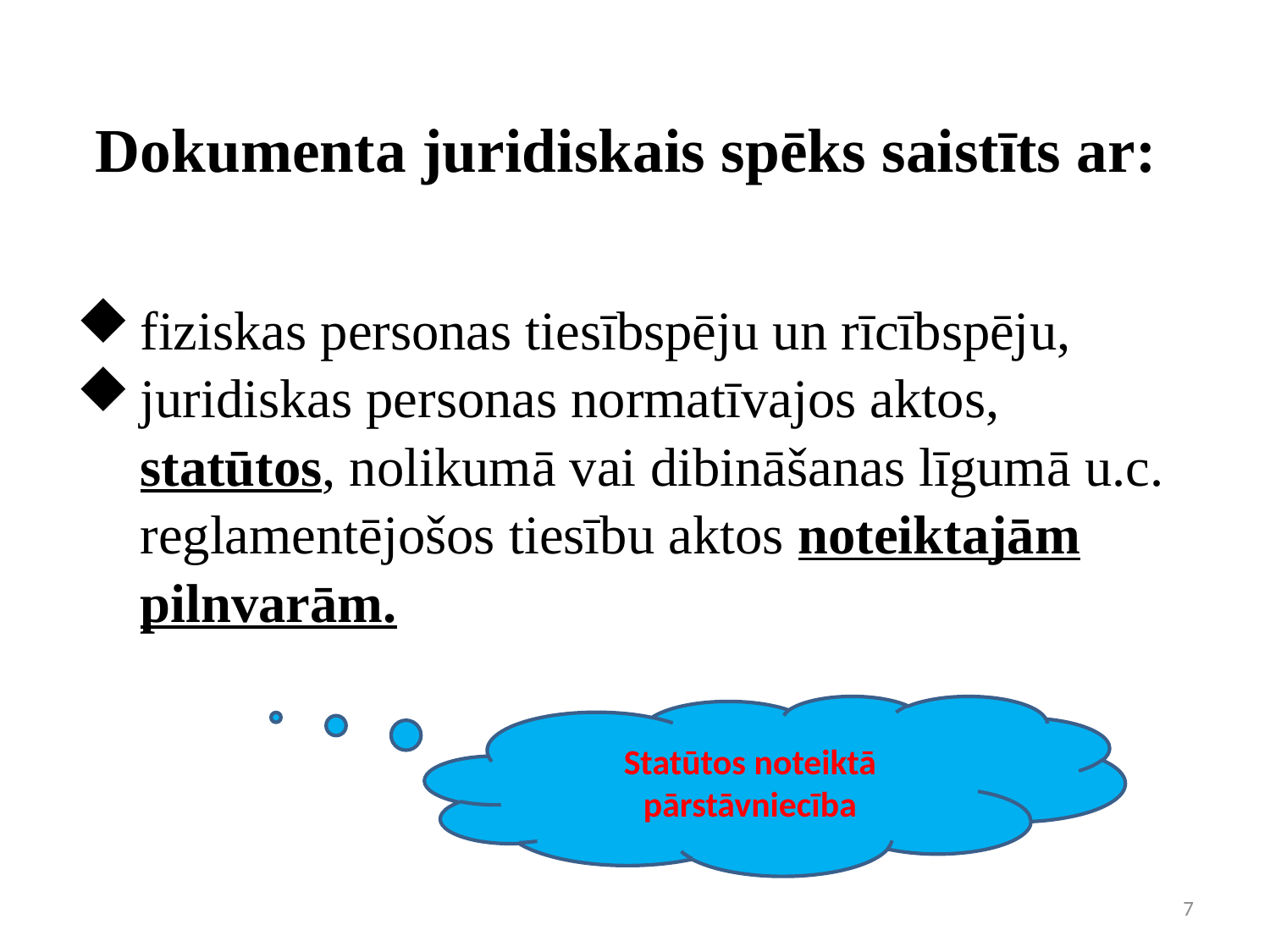

# Dokumenta juridiskais spēks saistīts ar:
fiziskas personas tiesībspēju un rīcībspēju,
juridiskas personas normatīvajos aktos, statūtos, nolikumā vai dibināšanas līgumā u.c. reglamentējošos tiesību aktos noteiktajām pilnvarām.
Statūtos noteiktā pārstāvniecība
7